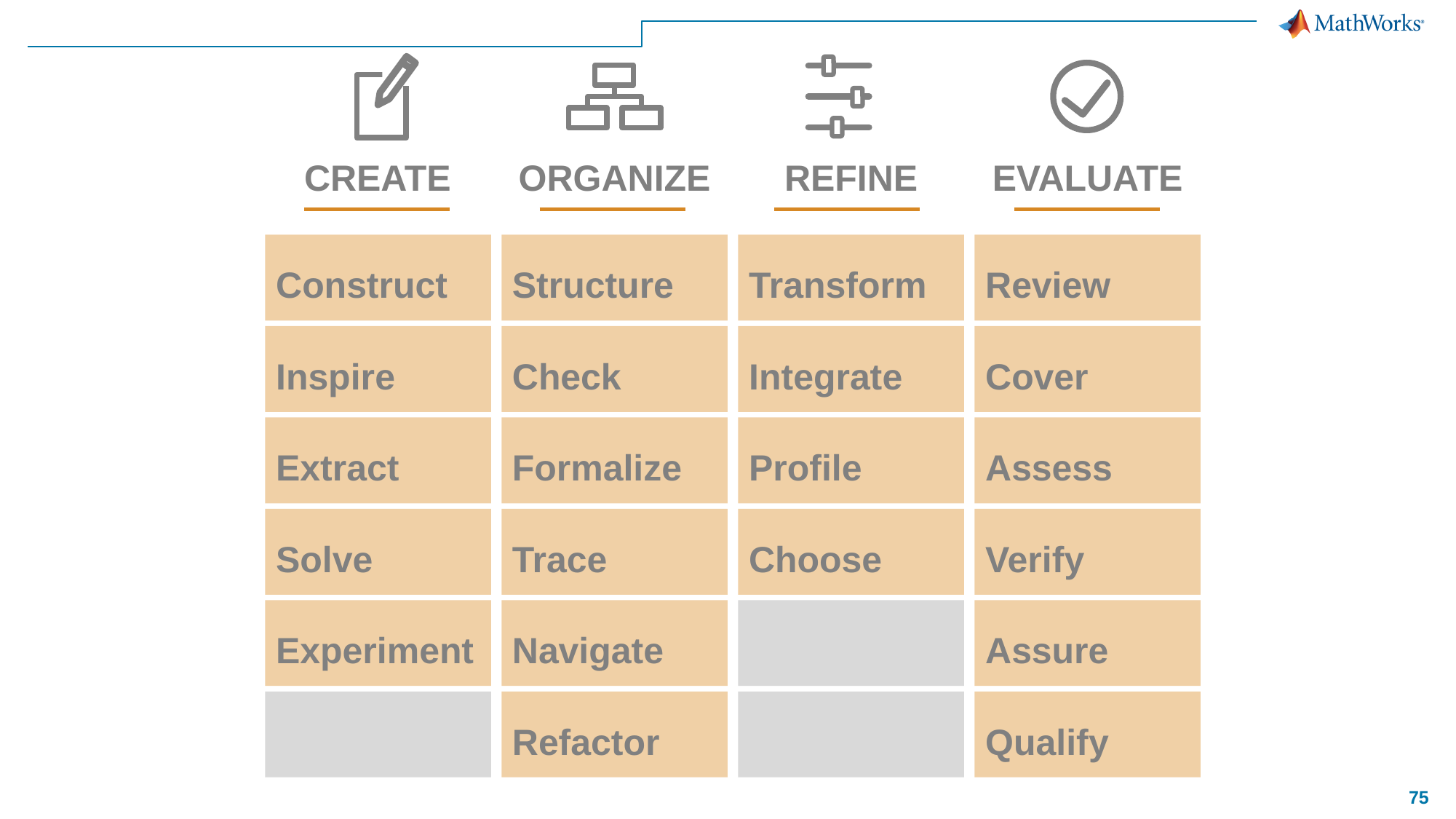

CREATE
ORGANIZE
REFINE
EVALUATE
Construct
Structure
Transform
Review
Inspire
Check
Integrate
Cover
Extract
Formalize
Profile
Assess
Solve
Trace
Choose
Verify
Experiment
Navigate

Assure

Refactor

Qualify